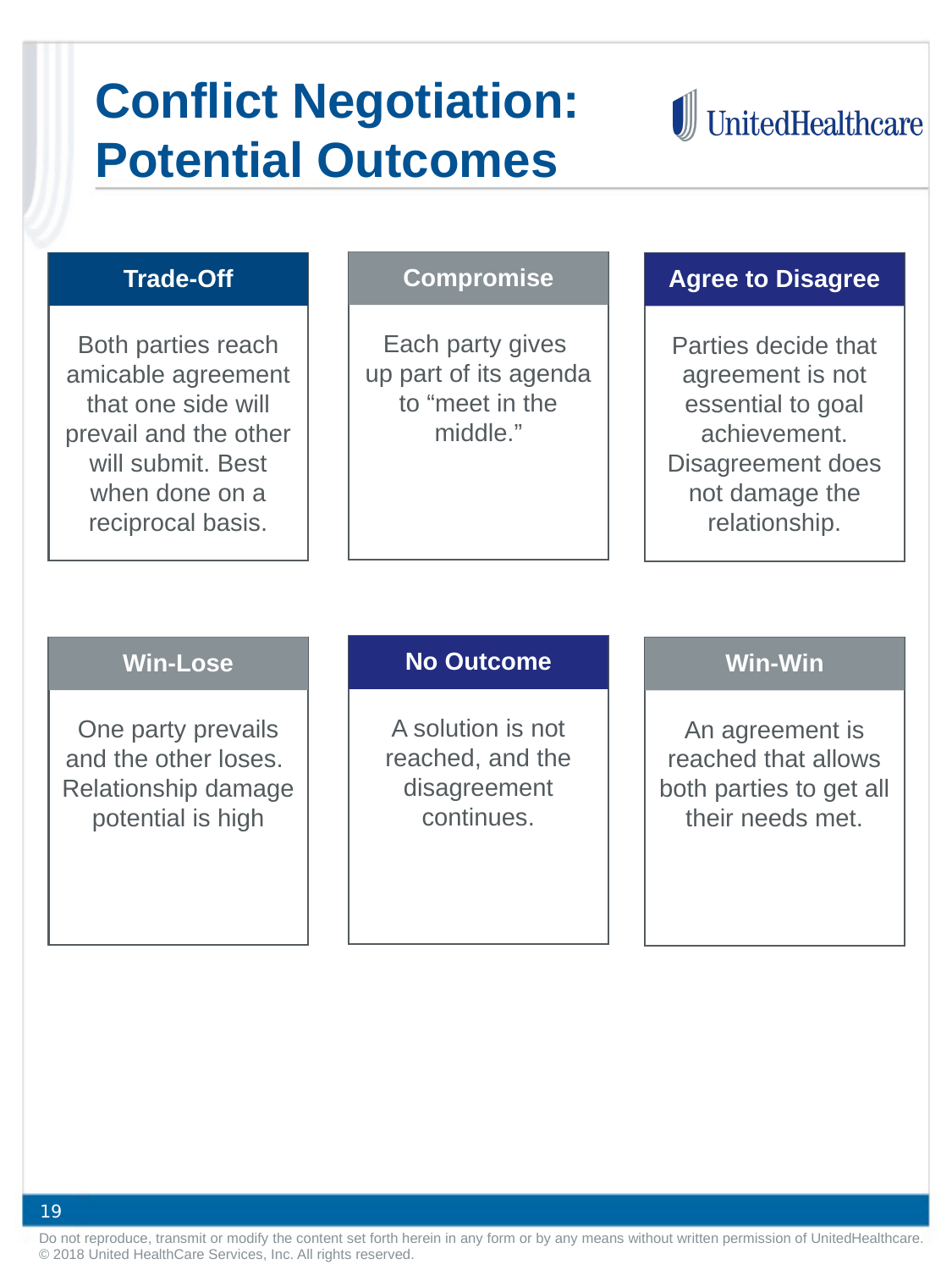

Conflict Negotiation:
Potential Outcomes
Compromise
Each party gives
up part of its agenda to “meet in the middle.”

Trade-Off
Both parties reach amicable agreement that one side will prevail and the other will submit. Best when done on a reciprocal basis.

Agree to Disagree
Parties decide that agreement is not essential to goal achievement. Disagreement does not damage the relationship.

No Outcome
A solution is not reached, and the disagreement continues.

Win-Lose
One party prevails and the other loses.  Relationship damage potential is high

Win-Win
An agreement is reached that allows both parties to get all their needs met.

19
Do not reproduce, transmit or modify the content set forth herein in any form or by any means without written permission of UnitedHealthcare. © 2018 United HealthCare Services, Inc. All rights reserved.